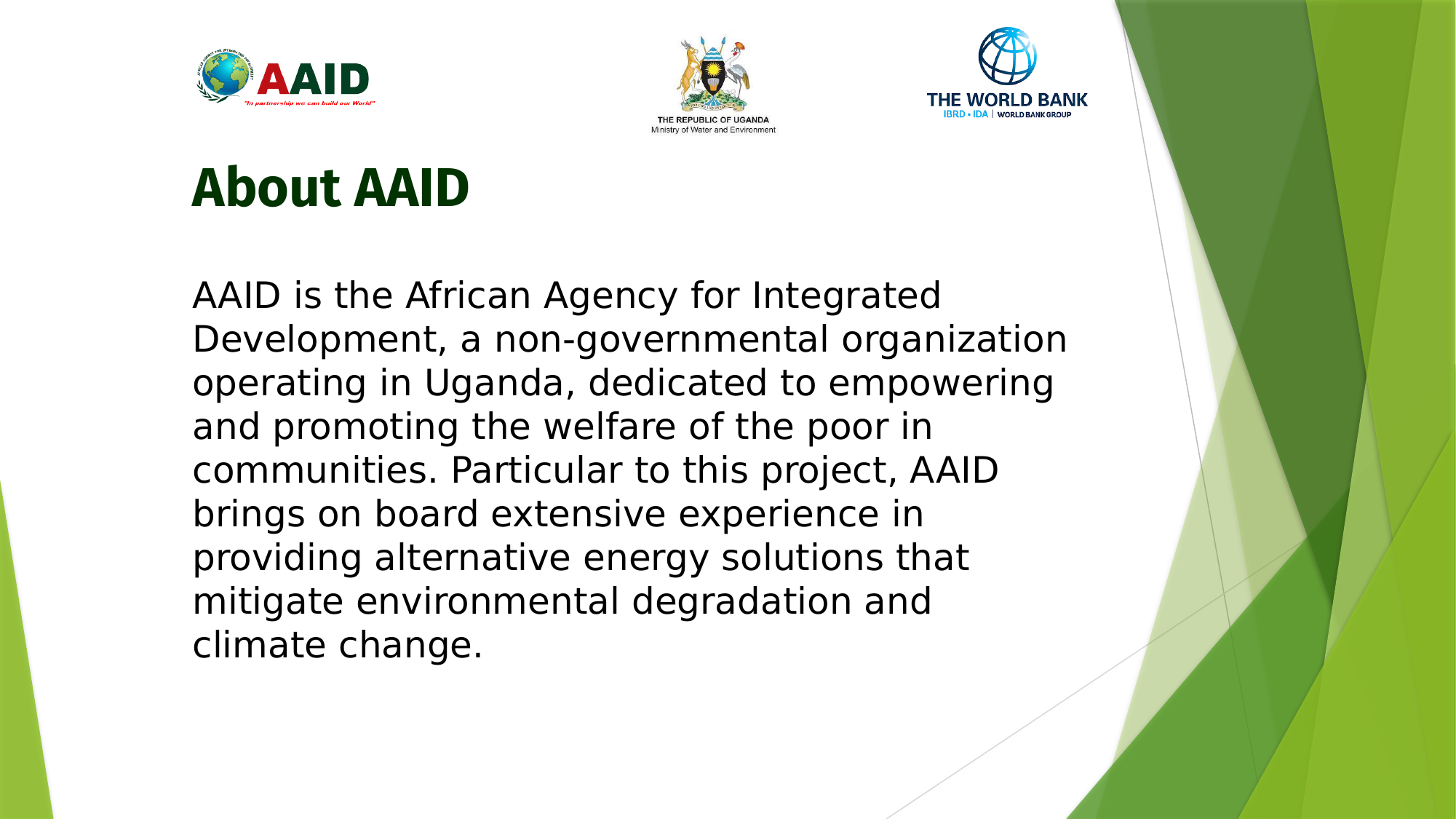

# About AAID
AAID is the African Agency for Integrated Development, a non-governmental organization operating in Uganda, dedicated to empowering and promoting the welfare of the poor in communities. Particular to this project, AAID brings on board extensive experience in providing alternative energy solutions that mitigate environmental degradation and climate change.